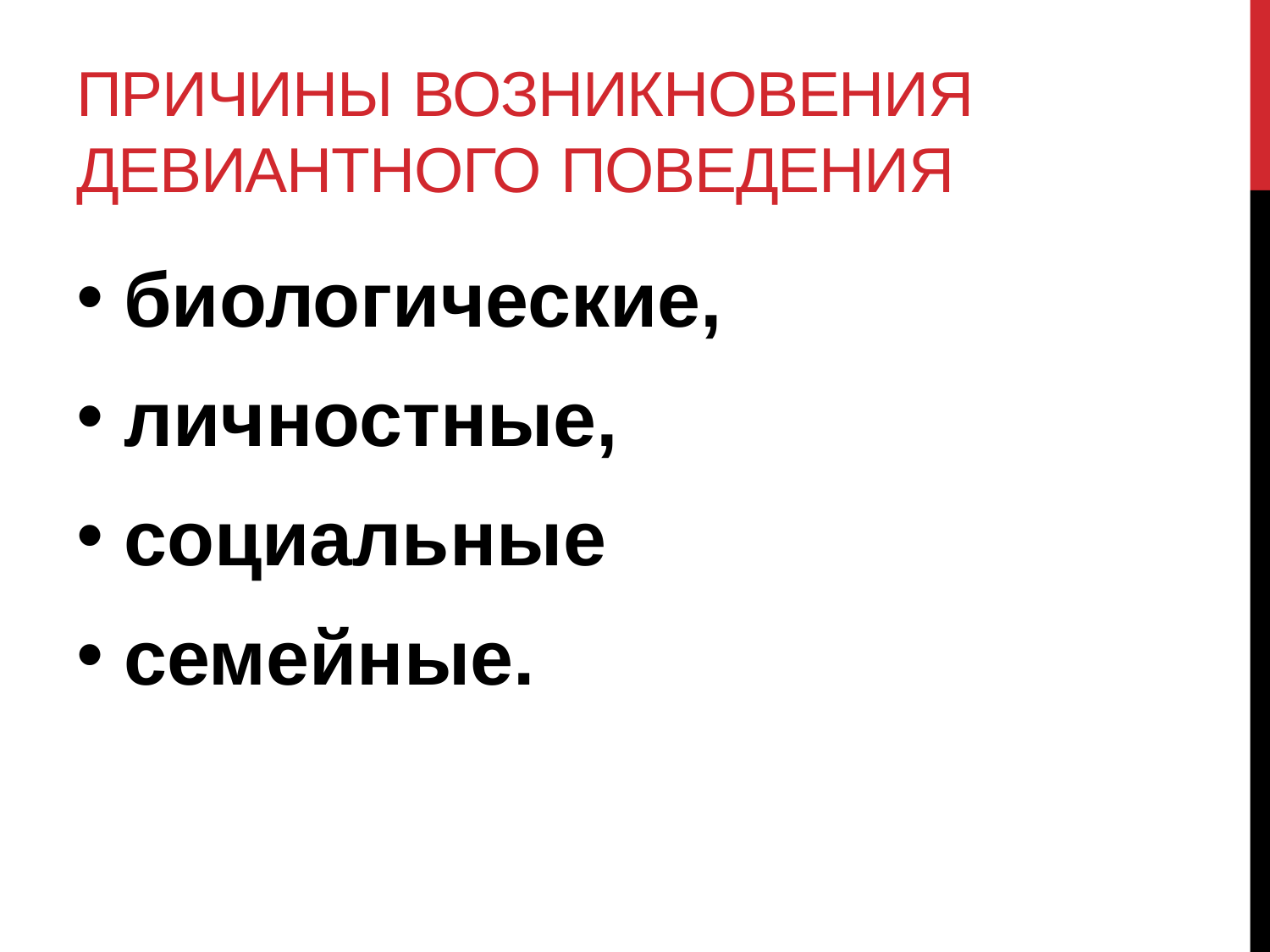

# Причины возникновения девиантного поведения
биологические,
личностные,
социальные
семейные.